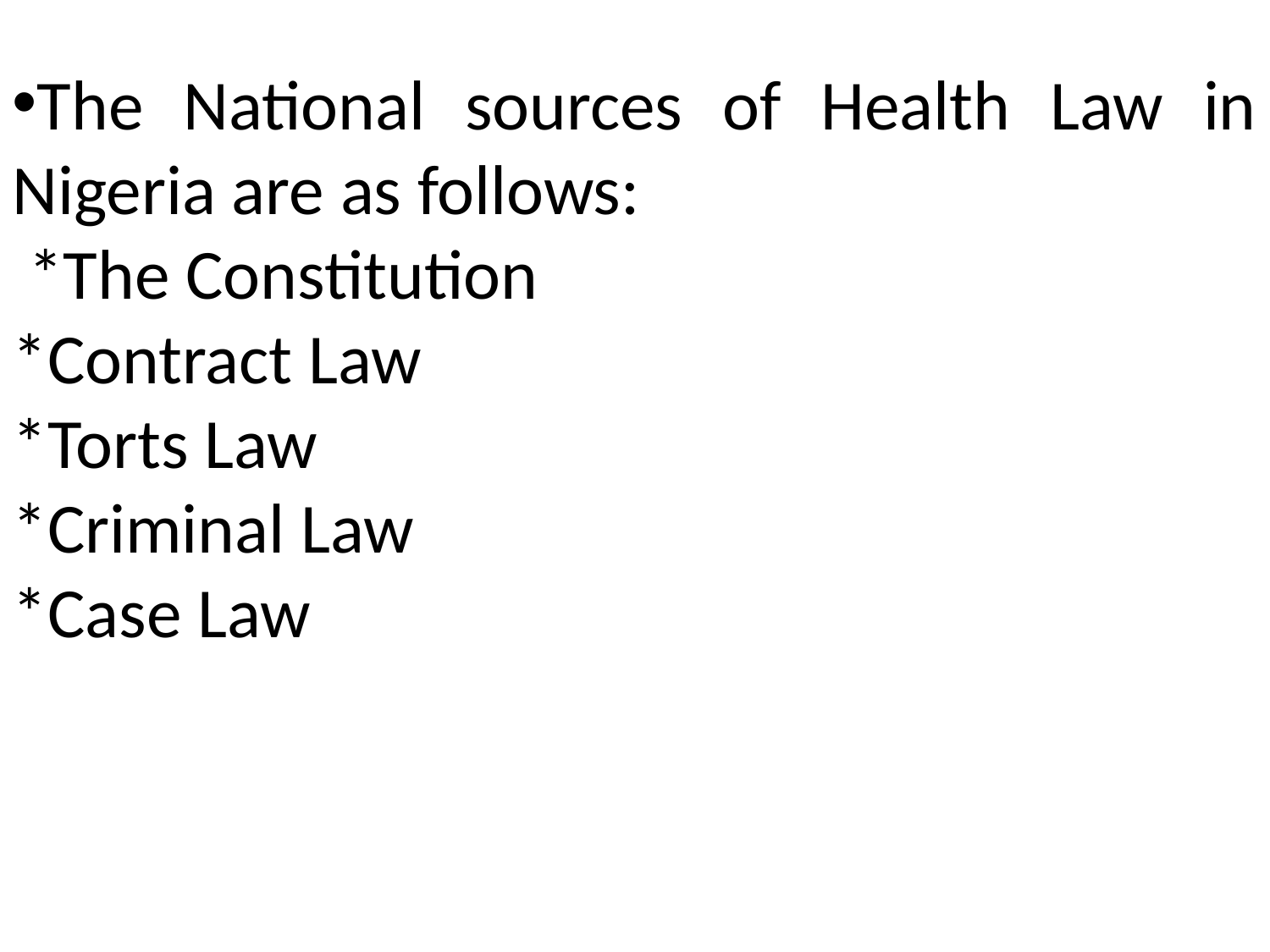

The National sources of Health Law in Nigeria are as follows:
 *The Constitution
*Contract Law
*Torts Law
*Criminal Law
*Case Law